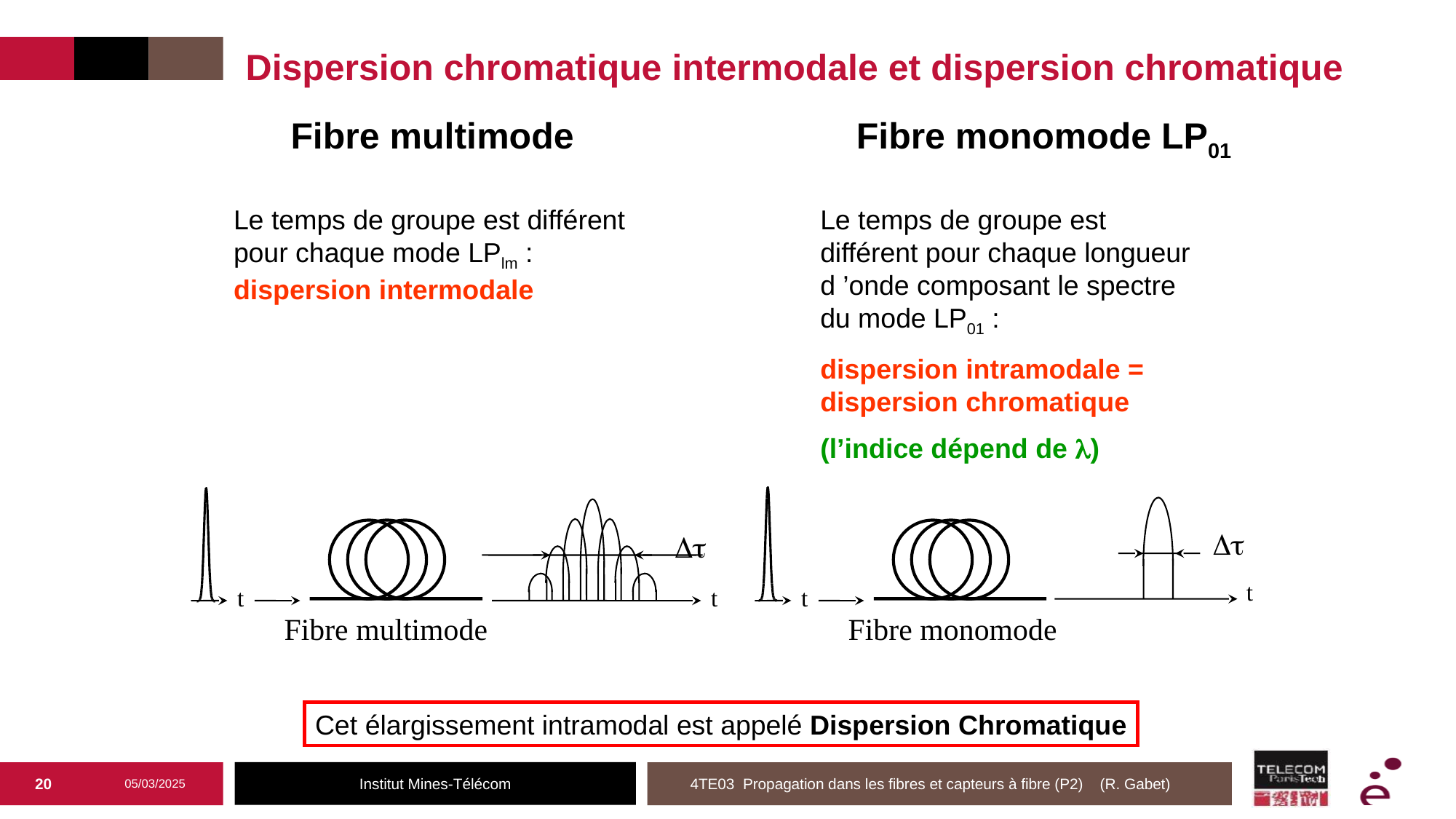

# Dispersion chromatique intermodale et dispersion chromatique
Fibre multimode
Le temps de groupe est différent pour chaque mode LPlm : dispersion intermodale

Δτ

t
t

Fibre multimode
Fibre monomode LP01
Le temps de groupe est différent pour chaque longueur d ’onde composant le spectre du mode LP01 :
dispersion intramodale = dispersion chromatique
(l’indice dépend de λ)

Δτ

t
t

Fibre monomode
Cet élargissement intramodal est appelé Dispersion Chromatique
20
05/03/2025
4TE03  Propagation dans les fibres et capteurs à fibre (P2)    (R. Gabet)